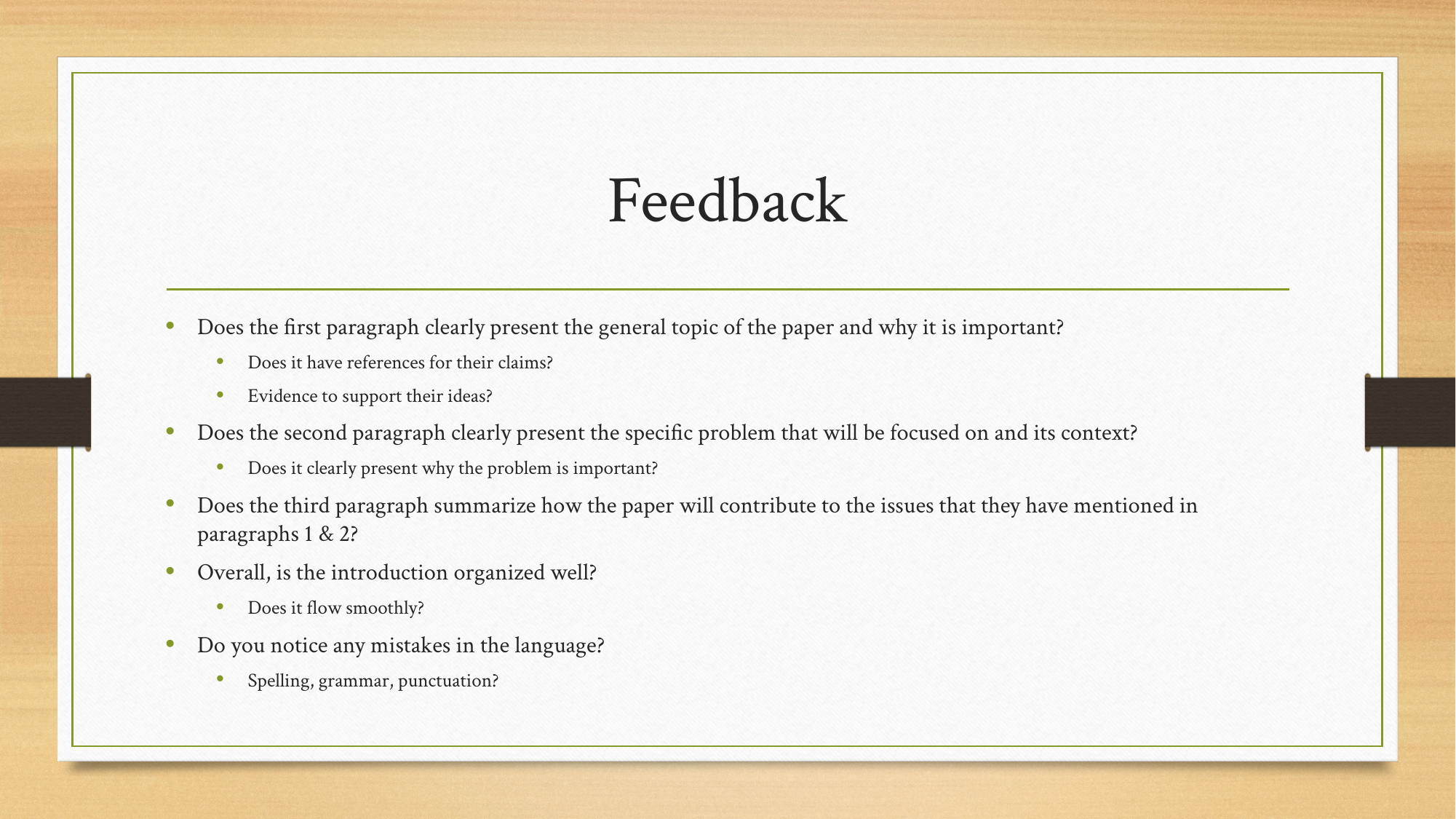

# Feedback
Does the first paragraph clearly present the general topic of the paper and why it is important?
Does it have references for their claims?
Evidence to support their ideas?
Does the second paragraph clearly present the specific problem that will be focused on and its context?
Does it clearly present why the problem is important?
Does the third paragraph summarize how the paper will contribute to the issues that they have mentioned in paragraphs 1 & 2?
Overall, is the introduction organized well?
Does it flow smoothly?
Do you notice any mistakes in the language?
Spelling, grammar, punctuation?